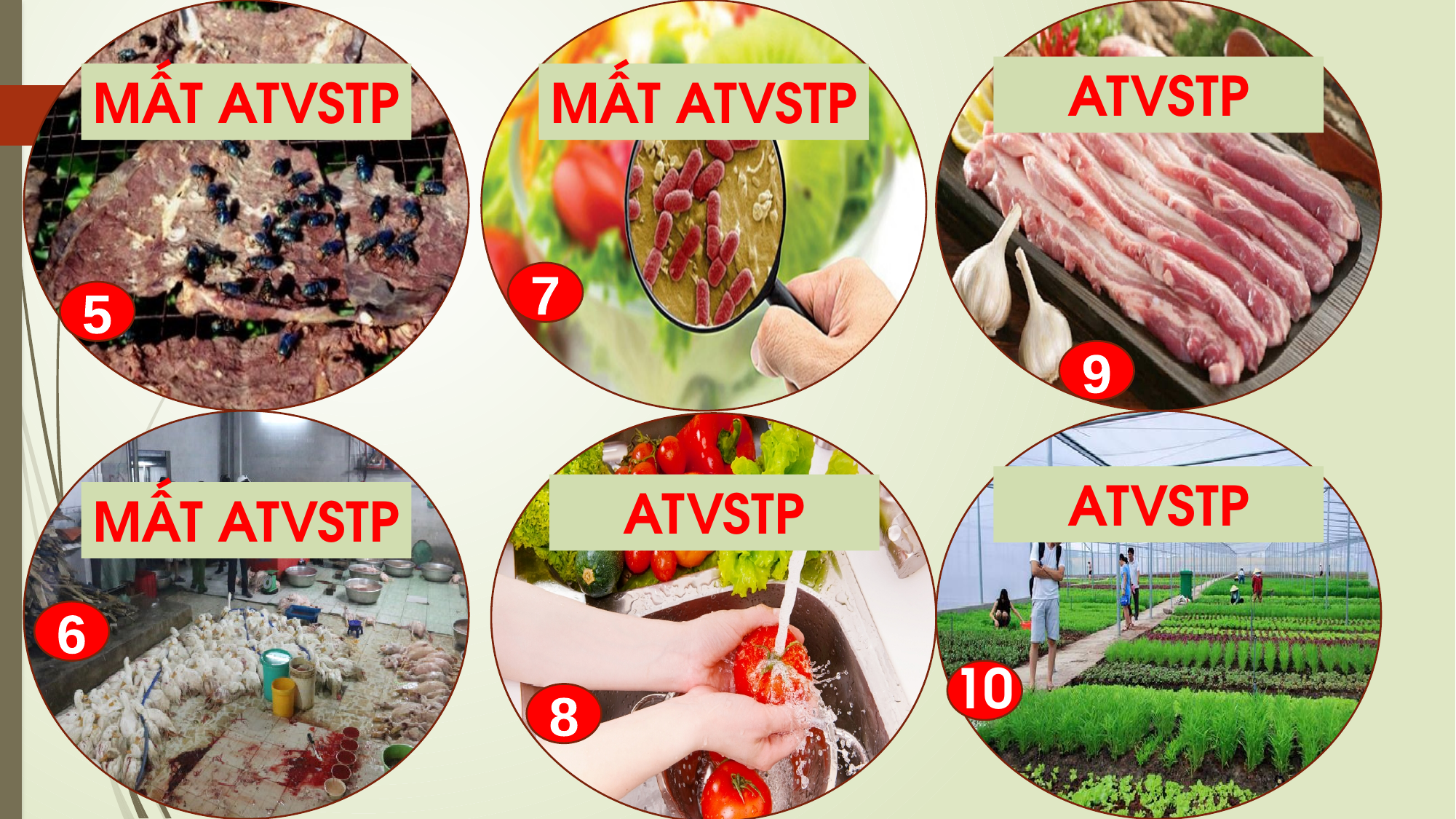

ATVSTP
MẤT ATVSTP
MẤT ATVSTP

7

5

9

ATVSTP
ATVSTP
MẤT ATVSTP

6
10

8